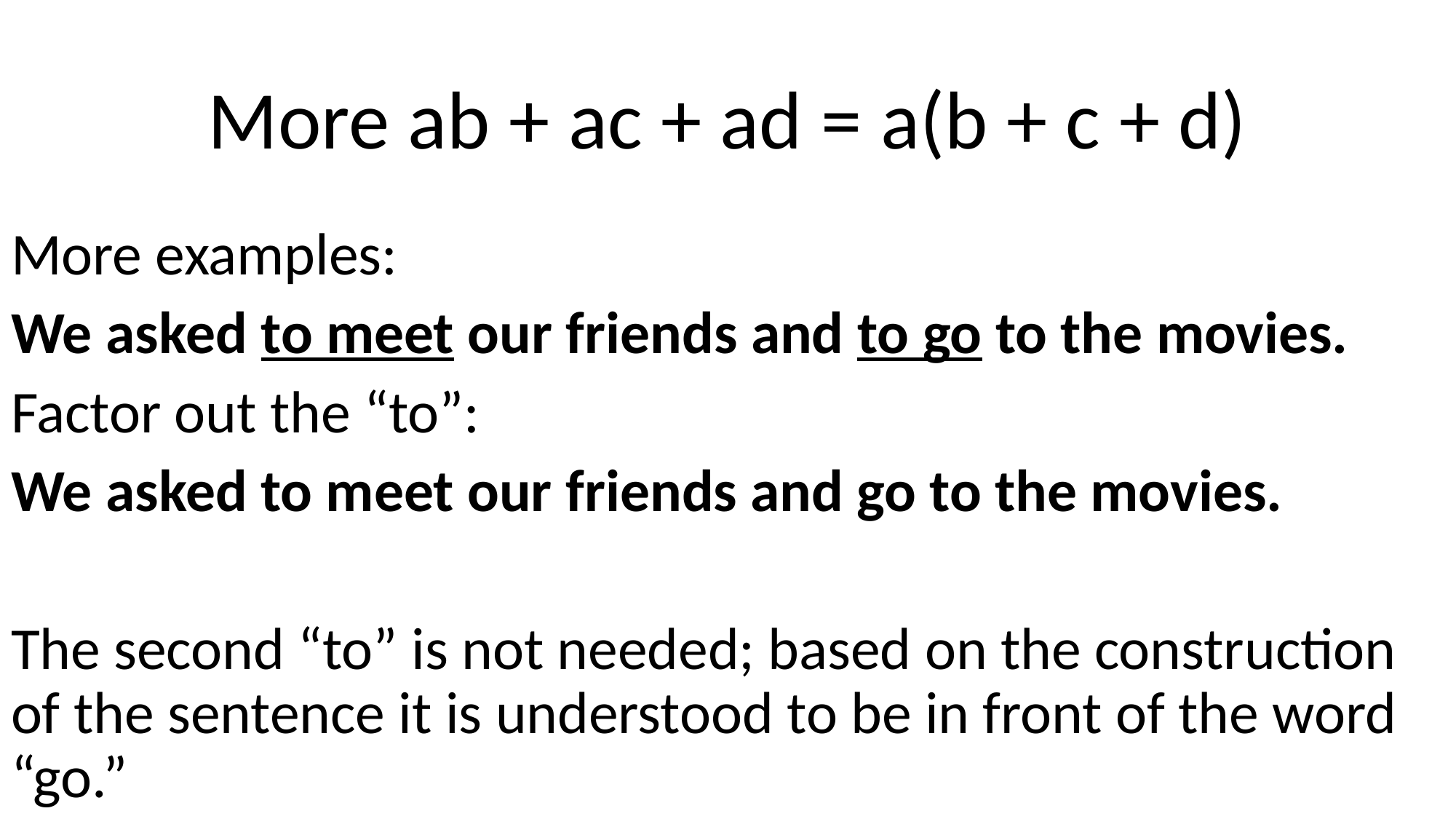

# More ab + ac + ad = a(b + c + d)
More examples:
We asked to meet our friends and to go to the movies.
Factor out the “to”:
We asked to meet our friends and go to the movies.

The second “to” is not needed; based on the construction of the sentence it is understood to be in front of the word “go.”